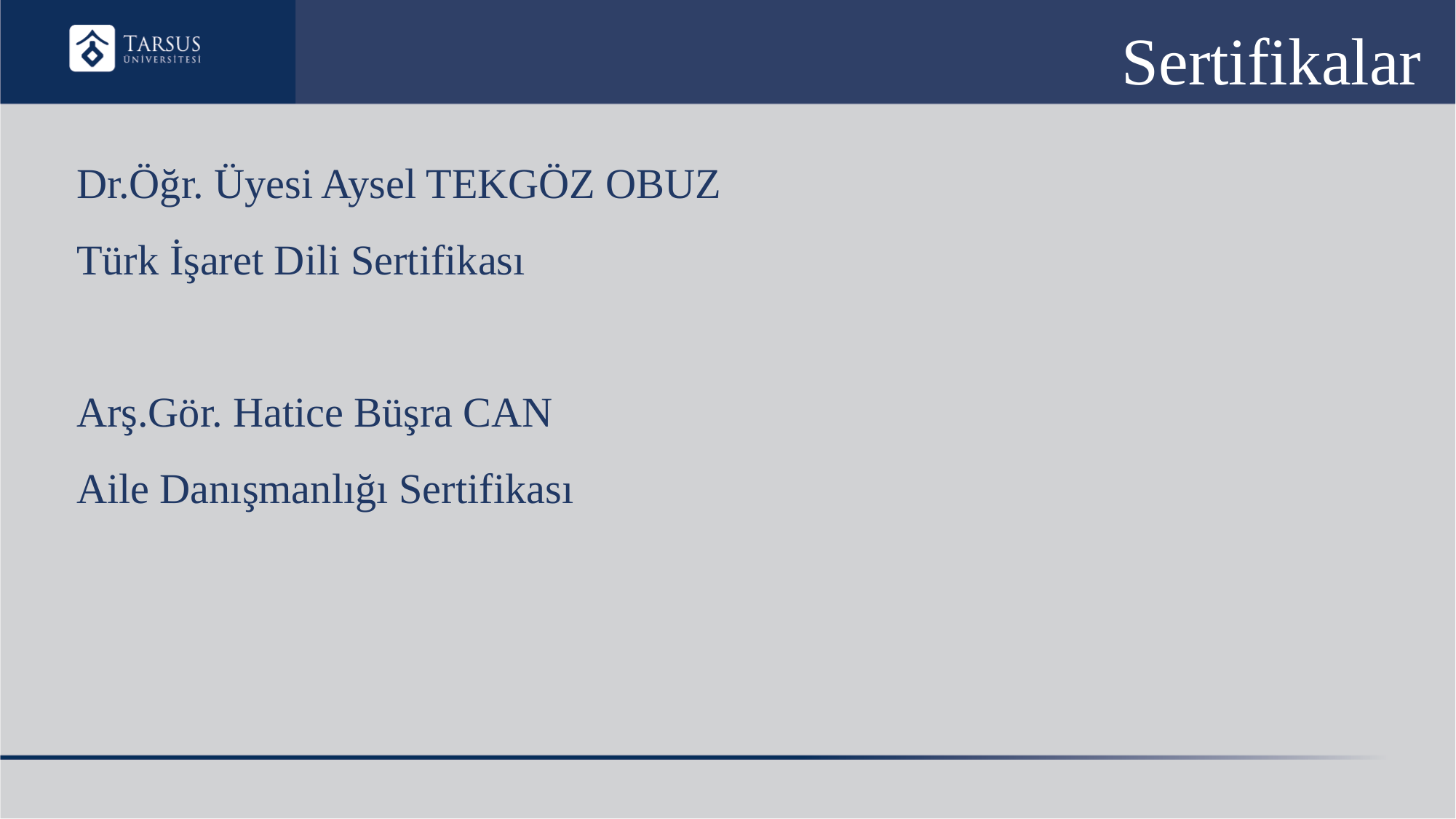

# Sertifikalar
Dr.Öğr. Üyesi Aysel TEKGÖZ OBUZ
Türk İşaret Dili Sertifikası

Arş.Gör. Hatice Büşra CAN
Aile Danışmanlığı Sertifikası